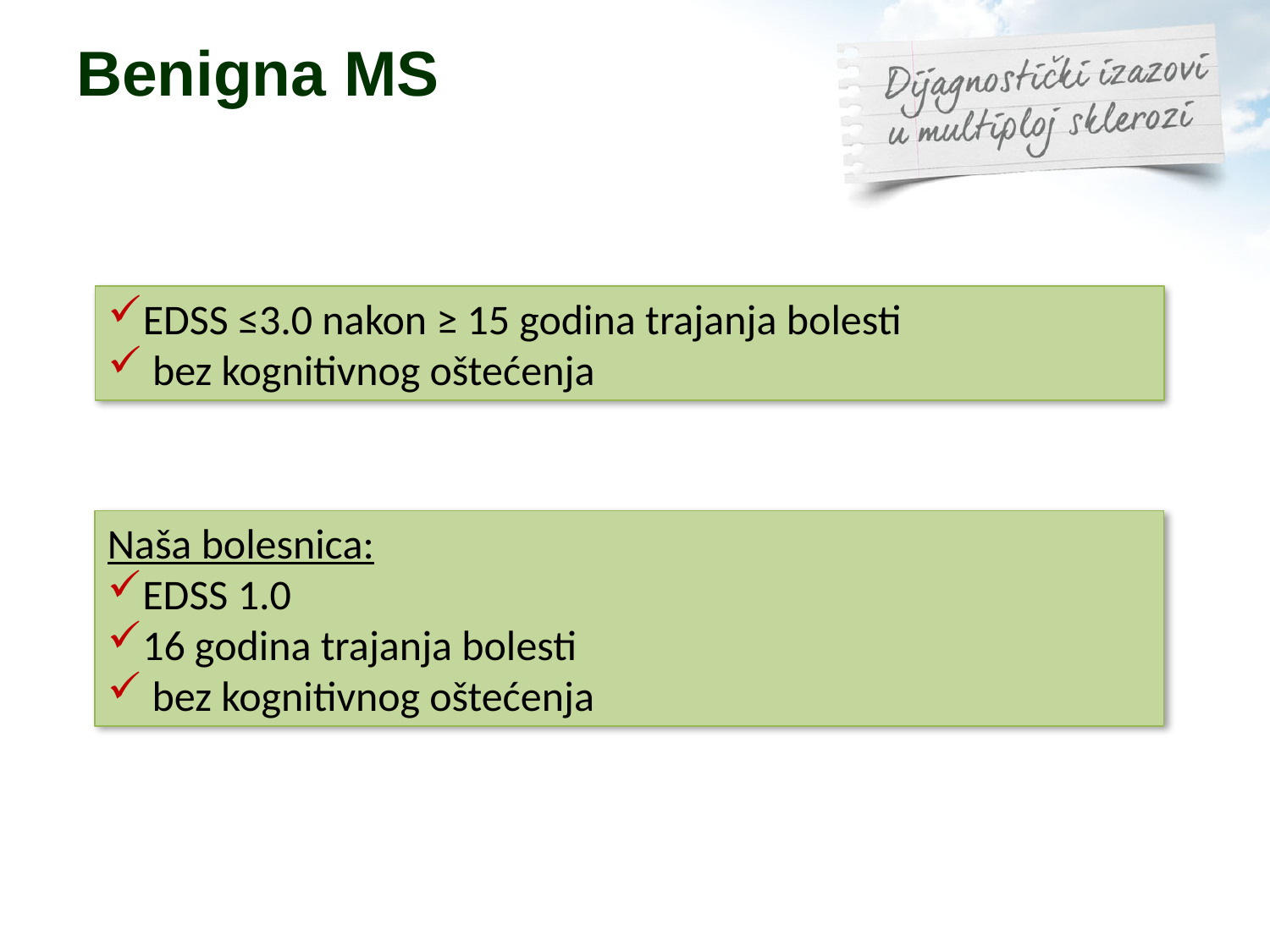

# Benigna MS

EDSS ≤3.0 nakon ≥ 15 godina trajanja bolesti
 bez kognitivnog oštećenja
Naša bolesnica:
EDSS 1.0
16 godina trajanja bolesti
 bez kognitivnog oštećenja